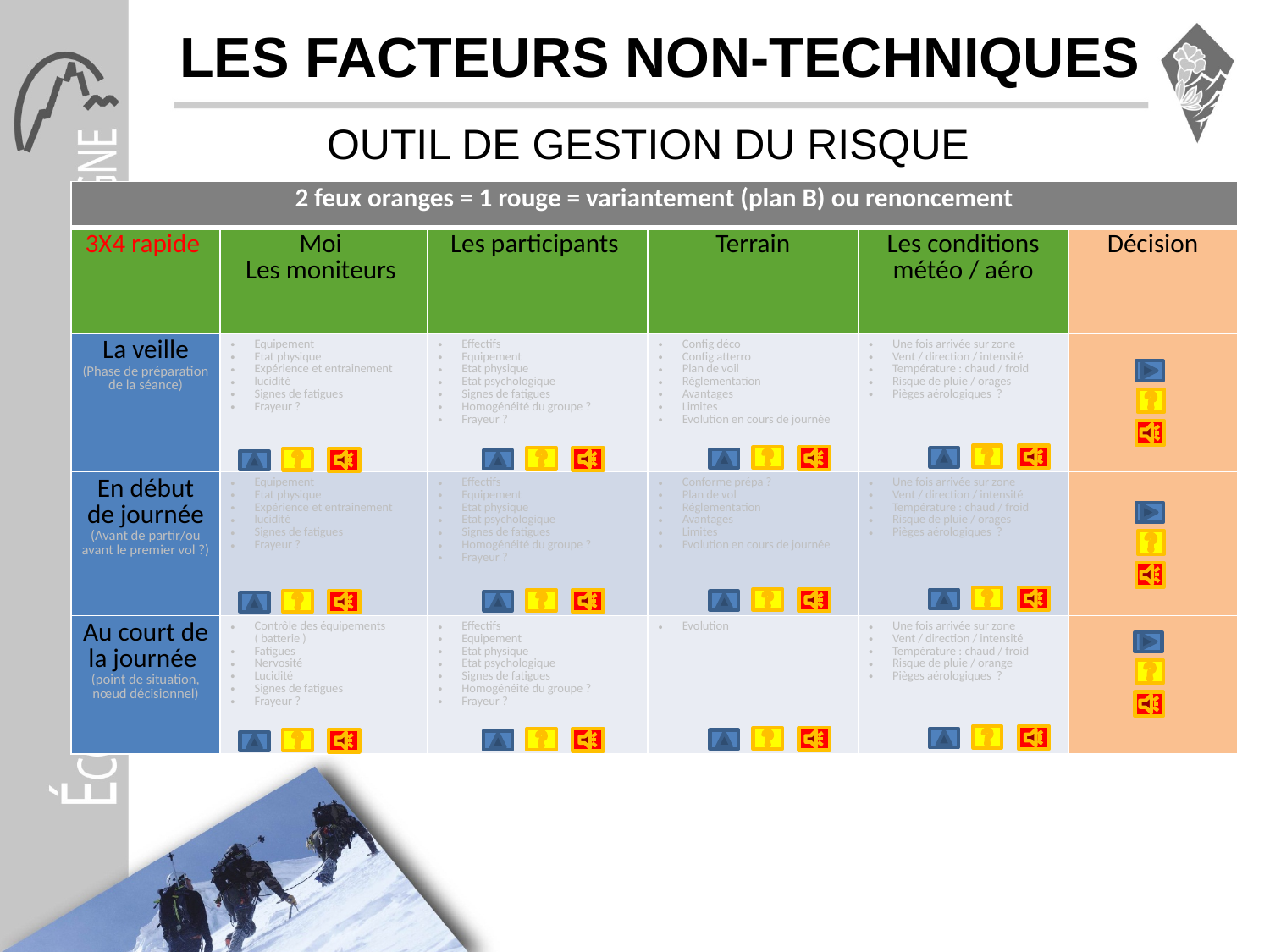

LES FACTEURS NON-TECHNIQUES
OUTIL DE GESTION DU RISQUE
| 2 feux oranges = 1 rouge = variantement (plan B) ou renoncement |  |  |  |  |  |
| --- | --- | --- | --- | --- | --- |
| 3X4 rapide | Moi Les moniteurs | Les participants | Terrain | Les conditions météo / aéro | Décision |
| La veille (Phase de préparation de la séance) | Equipement Etat physique Expérience et entrainement lucidité Signes de fatigues Frayeur ? | Effectifs Equipement Etat physique Etat psychologique Signes de fatigues Homogénéité du groupe ? Frayeur ? | Config déco Config atterro Plan de voil Réglementation Avantages Limites Evolution en cours de journée | Une fois arrivée sur zone Vent / direction / intensité Température : chaud / froid Risque de pluie / orages Pièges aérologiques ? |  |
| En début de journée (Avant de partir/ou avant le premier vol ?) | Equipement Etat physique Expérience et entrainement lucidité Signes de fatigues Frayeur ? | Effectifs Equipement Etat physique Etat psychologique Signes de fatigues Homogénéité du groupe ? Frayeur ? | Conforme prépa ? Plan de vol Réglementation Avantages Limites Evolution en cours de journée | Une fois arrivée sur zone Vent / direction / intensité Température : chaud / froid Risque de pluie / orages Pièges aérologiques ? |  |
| Au court de la journée (point de situation, nœud décisionnel) | Contrôle des équipements ( batterie ) Fatigues Nervosité Lucidité Signes de fatigues Frayeur ? | Effectifs Equipement Etat physique Etat psychologique Signes de fatigues Homogénéité du groupe ? Frayeur ? | Evolution | Une fois arrivée sur zone Vent / direction / intensité Température : chaud / froid Risque de pluie / orange Pièges aérologiques ? |  |